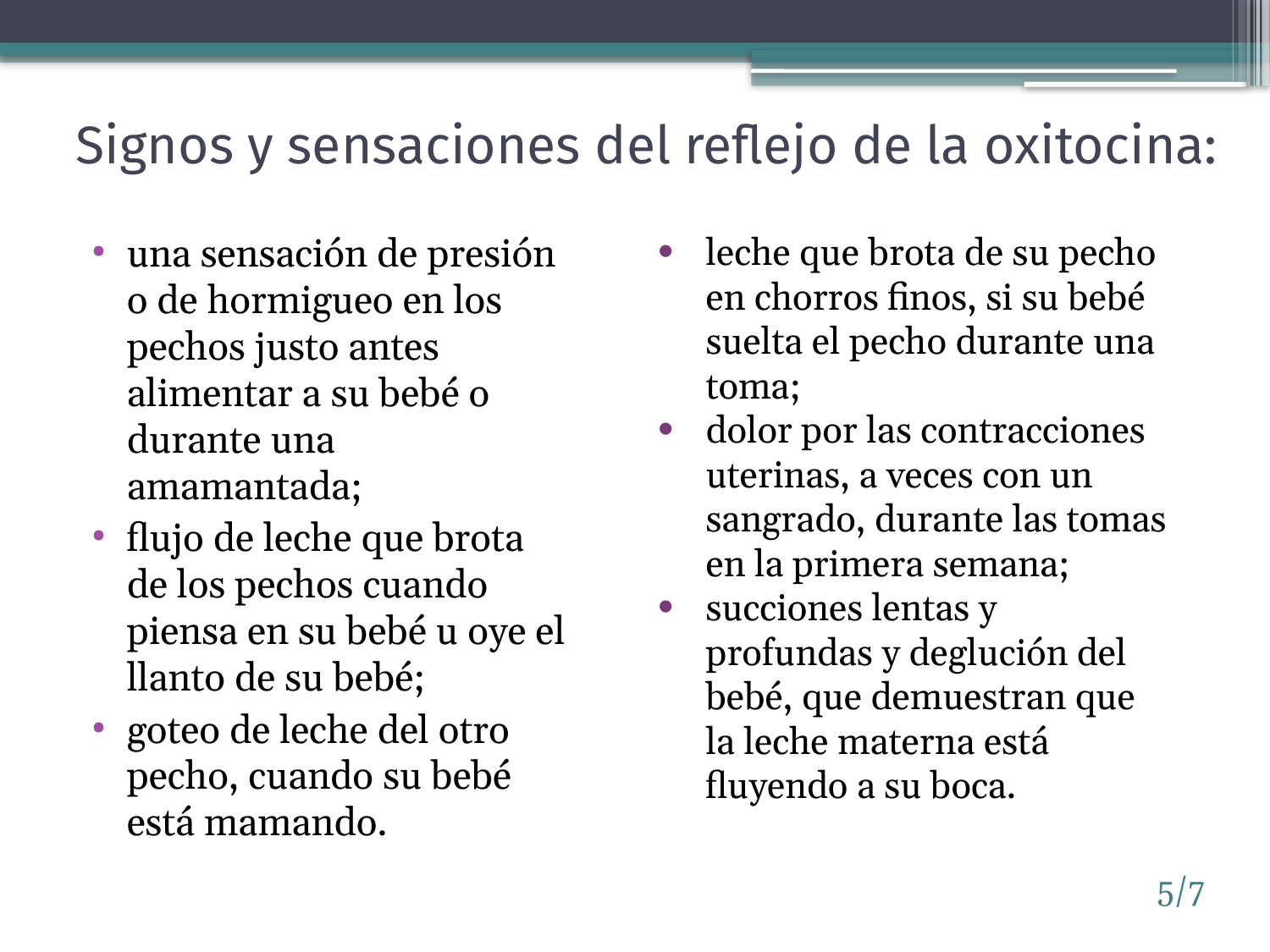

# Signos y sensaciones del reflejo de la oxitocina:
una sensación de presión o de hormigueo en los pechos justo antes alimentar a su bebé o durante una amamantada;
flujo de leche que brota de los pechos cuando piensa en su bebé u oye el llanto de su bebé;
goteo de leche del otro pecho, cuando su bebé está mamando.

leche que brota de su pecho en chorros finos, si su bebé suelta el pecho durante una toma;
dolor por las contracciones uterinas, a veces con un sangrado, durante las tomas en la primera semana;
succiones lentas y profundas y deglución del bebé, que demuestran que la leche materna está fluyendo a su boca.
5/7